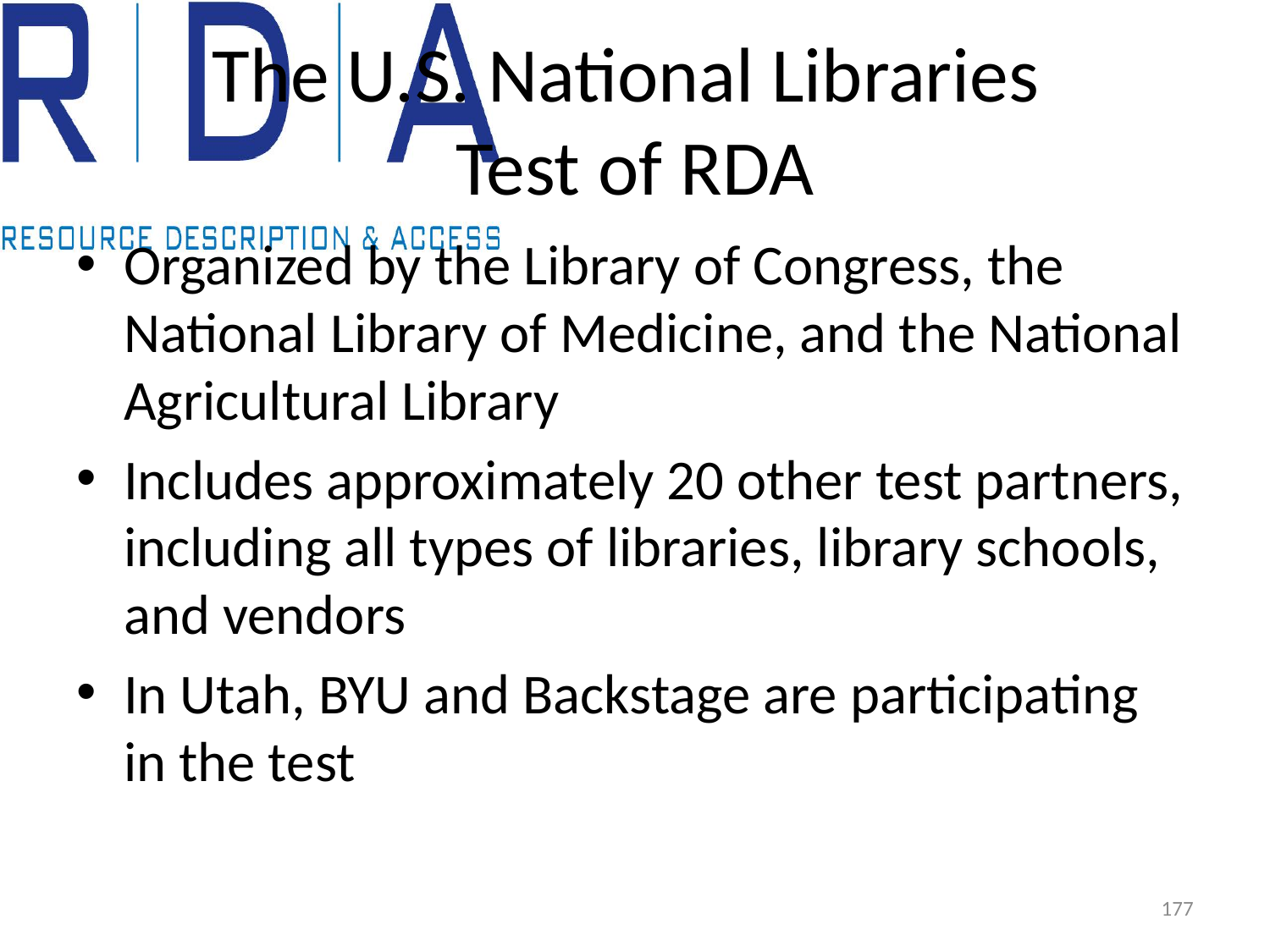

# The U.S. National Libraries Test of RDA
Organized by the Library of Congress, the National Library of Medicine, and the National Agricultural Library
Includes approximately 20 other test partners, including all types of libraries, library schools, and vendors
In Utah, BYU and Backstage are participating in the test
177